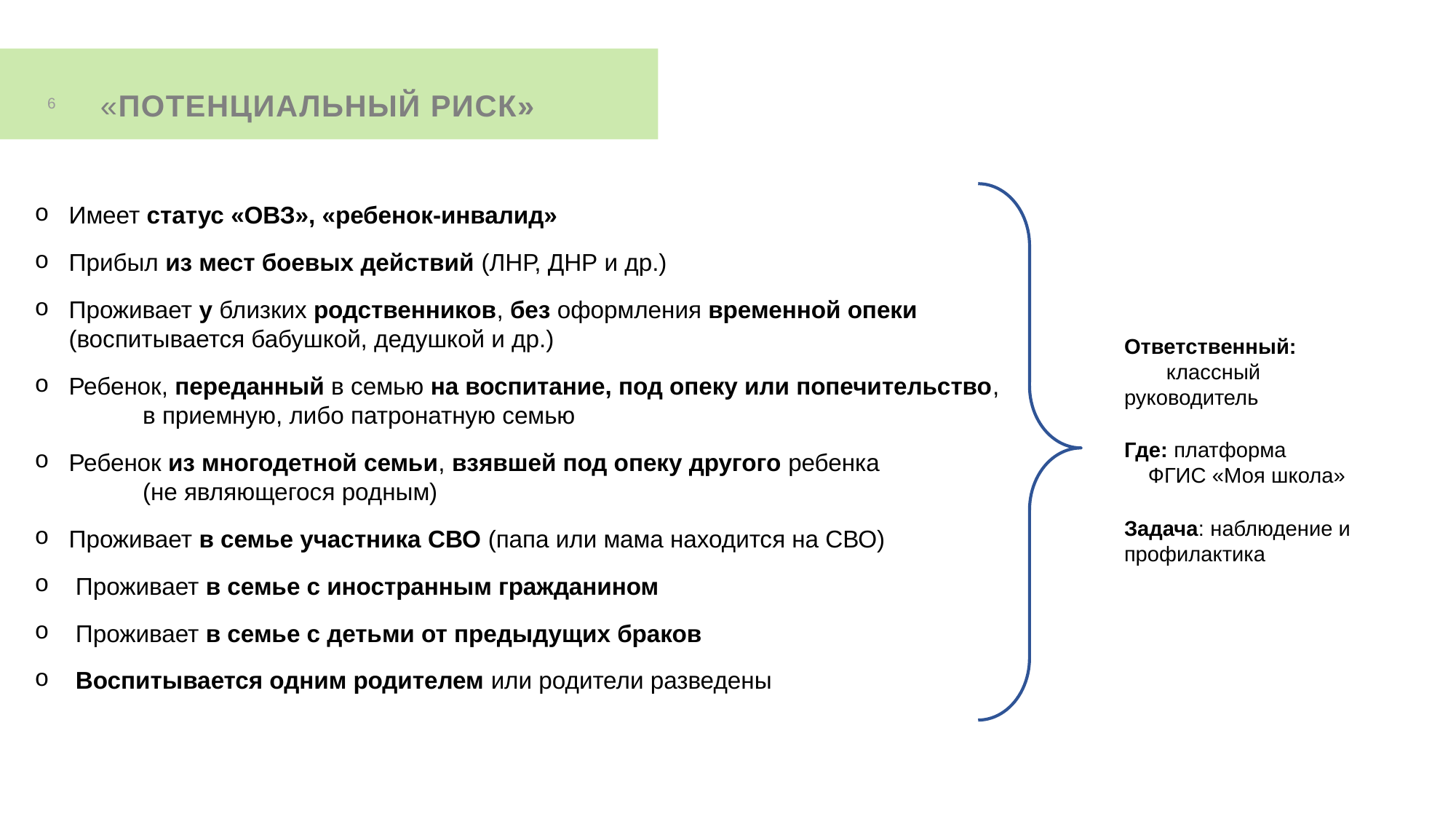

«ПОТЕНЦИАЛЬНЫЙ РИСК»
6

Имеет статус «ОВЗ», «ребенок-инвалид»
Прибыл из мест боевых действий (ЛНР, ДНР и др.)
Проживает у близких родственников, без оформления временной опеки (воспитывается бабушкой, дедушкой и др.)
Ребенок, переданный в семью на воспитание, под опеку или попечительство,                  в приемную, либо патронатную семью
Ребенок из многодетной семьи, взявшей под опеку другого ребенка                                   (не являющегося родным)
Проживает в семье участника СВО (папа или мама находится на СВО)
Проживает в семье с иностранным гражданином
Проживает в семье с детьми от предыдущих браков
Воспитывается одним родителем или родители разведены
Ответственный:                     классный руководитель
Где: платформа                    ФГИС «Моя школа»
Задача: наблюдение и профилактика